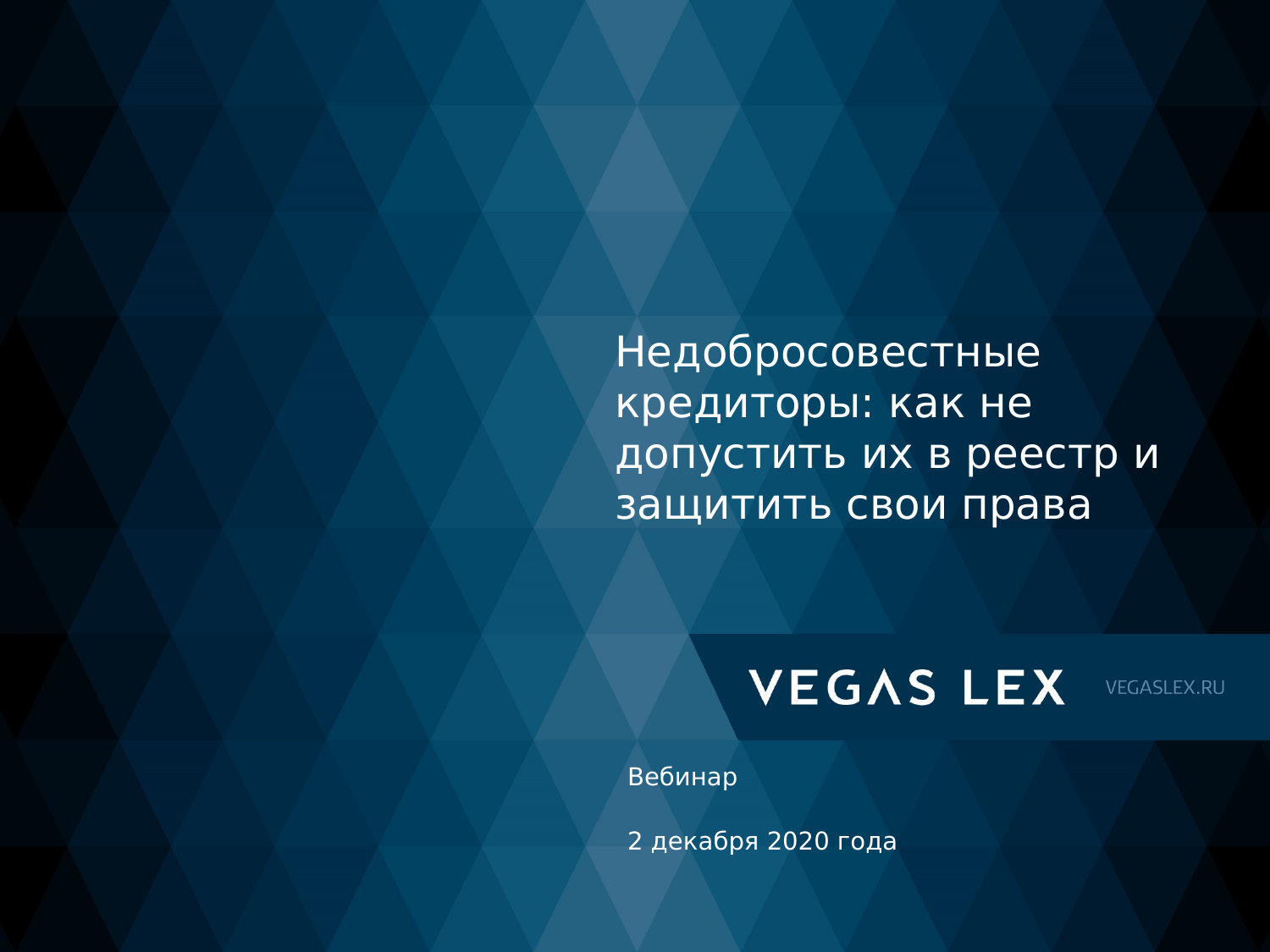

# Недобросовестные кредиторы: как не допустить их в реестр и защитить свои права
Вебинар
2 декабря 2020 года